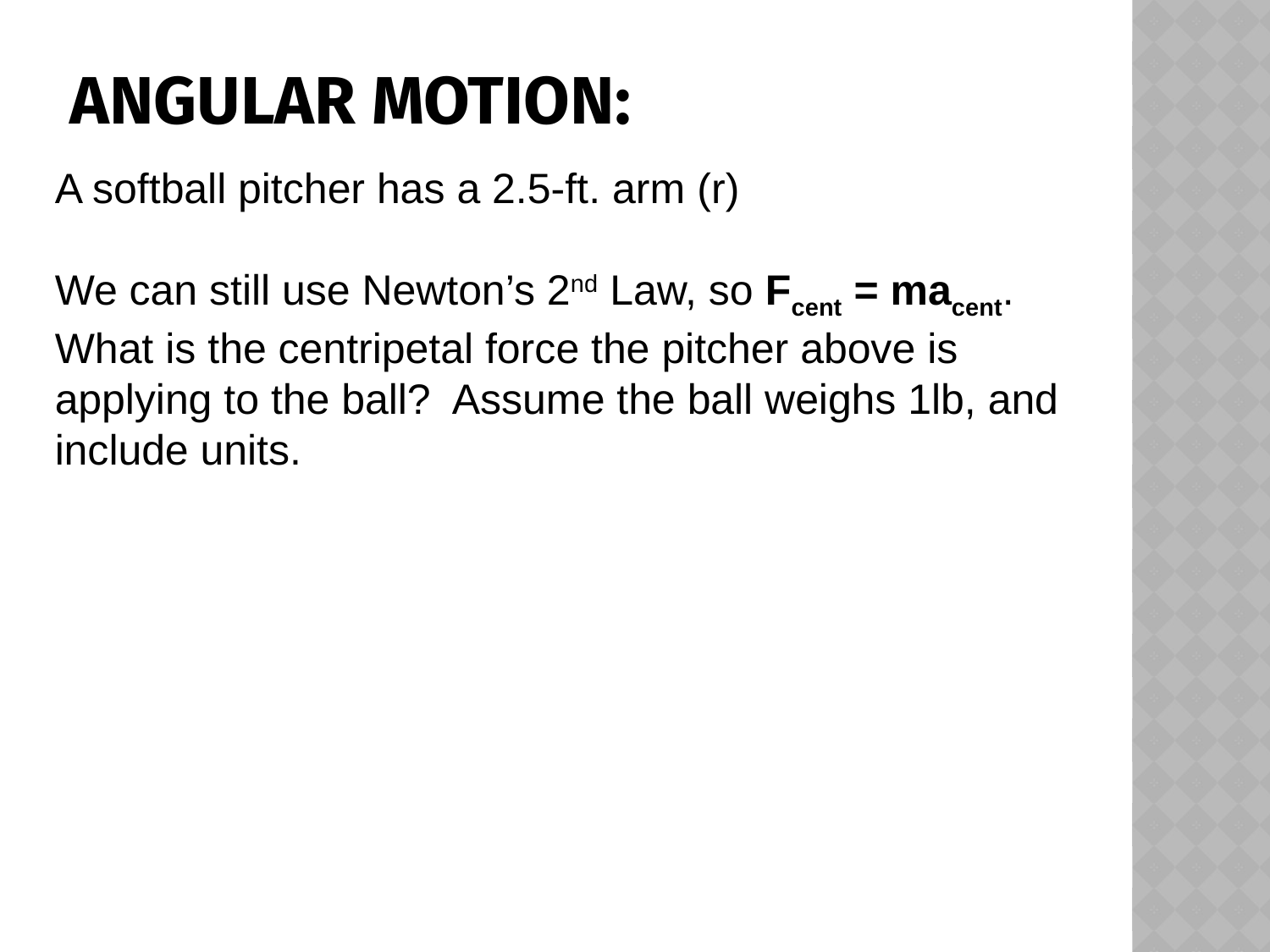

# Angular motion:
A softball pitcher has a 2.5-ft. arm (r)

We can still use Newton’s 2nd Law, so Fcent = macent.
What is the centripetal force the pitcher above is applying to the ball?  Assume the ball weighs 1lb, and include units.